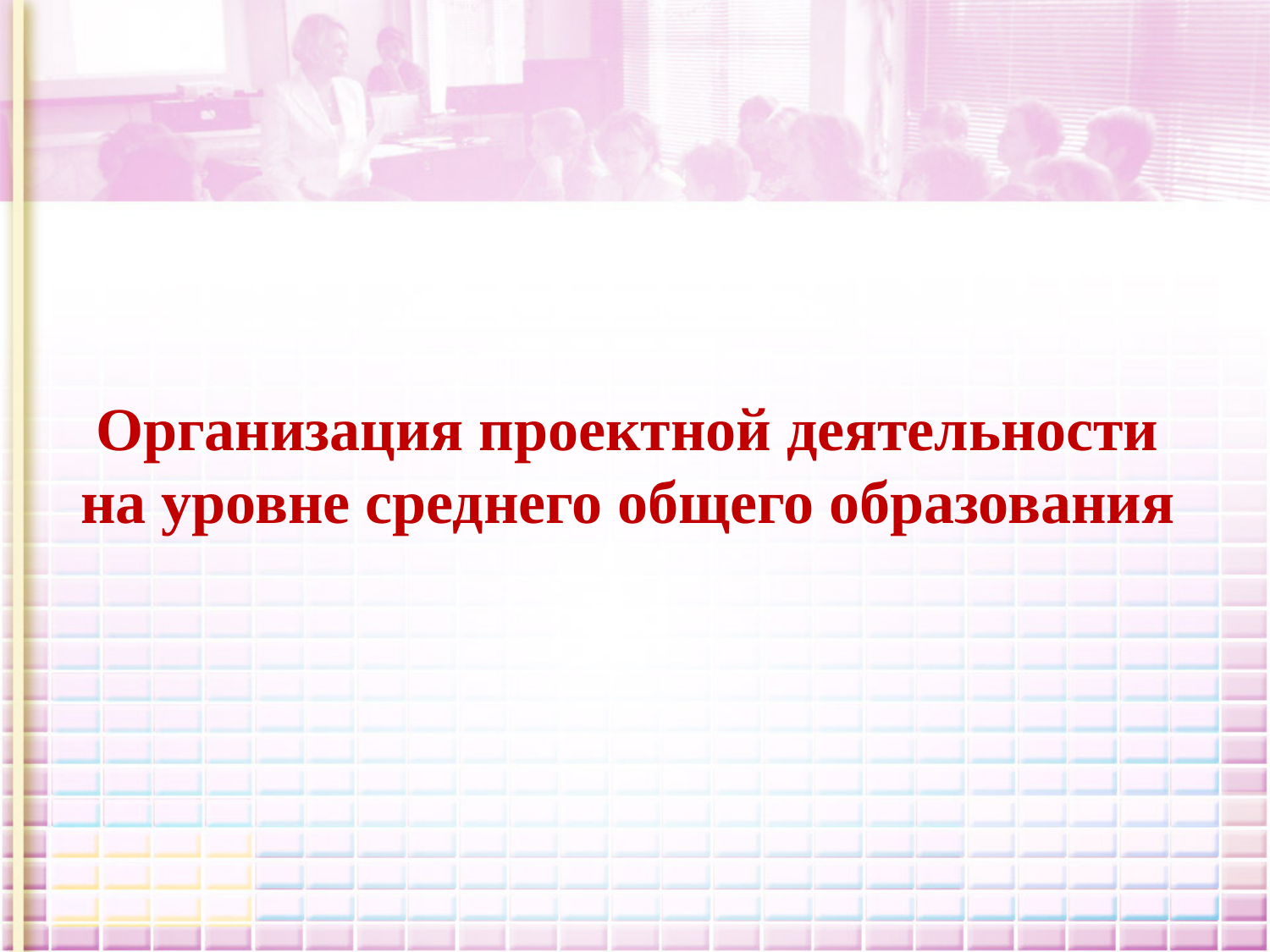

# Организация проектной деятельности на уровне среднего общего образования